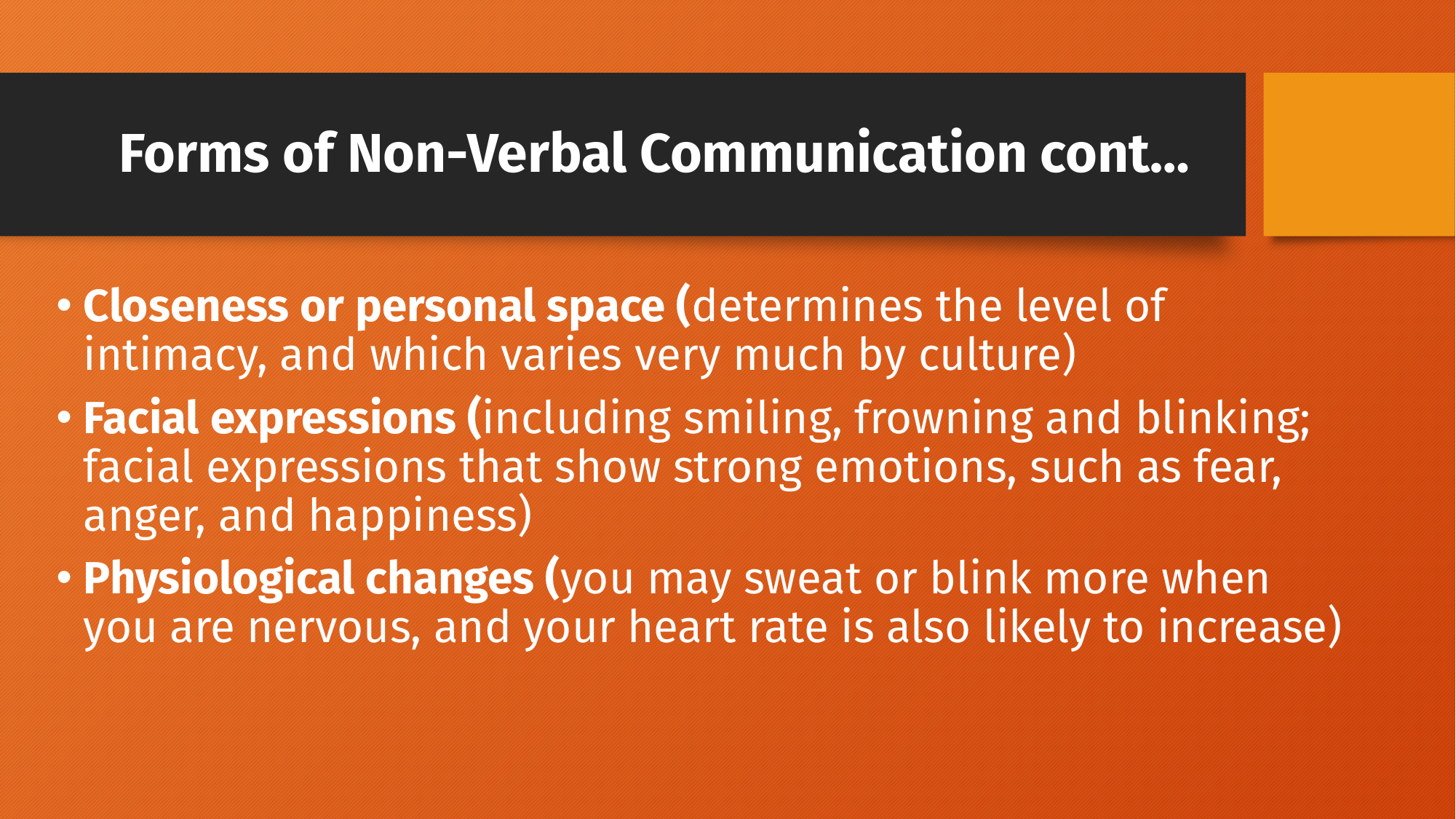

# Forms of Non-Verbal Communication cont…
Closeness or personal space (determines the level of intimacy, and which varies very much by culture)
Facial expressions (including smiling, frowning and blinking; facial expressions that show strong emotions, such as fear, anger, and happiness)
Physiological changes (you may sweat or blink more when you are nervous, and your heart rate is also likely to increase)